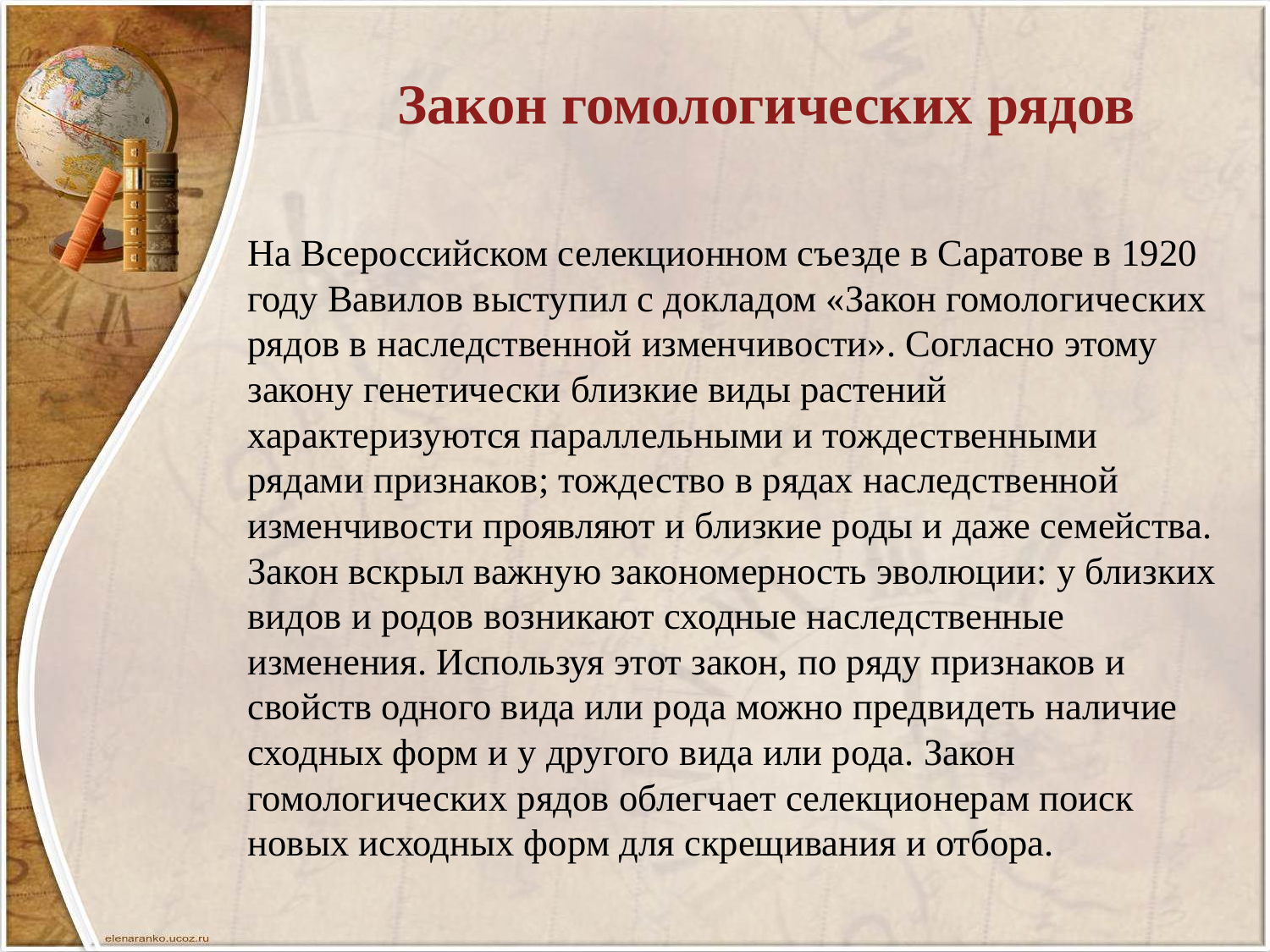

# Закон гомологических рядов
На Всероссийском селекционном съезде в Саратове в 1920 году Вавилов выступил с докладом «Закон гомологических рядов в наследственной изменчивости». Согласно этому закону генетически близкие виды растений характеризуются параллельными и тождественными рядами признаков; тождество в рядах наследственной изменчивости проявляют и близкие роды и даже семейства. Закон вскрыл важную закономерность эволюции: у близких видов и родов возникают сходные наследственные изменения. Используя этот закон, по ряду признаков и свойств одного вида или рода можно предвидеть наличие сходных форм и у другого вида или рода. Закон гомологических рядов облегчает селекционерам поиск новых исходных форм для скрещивания и отбора.